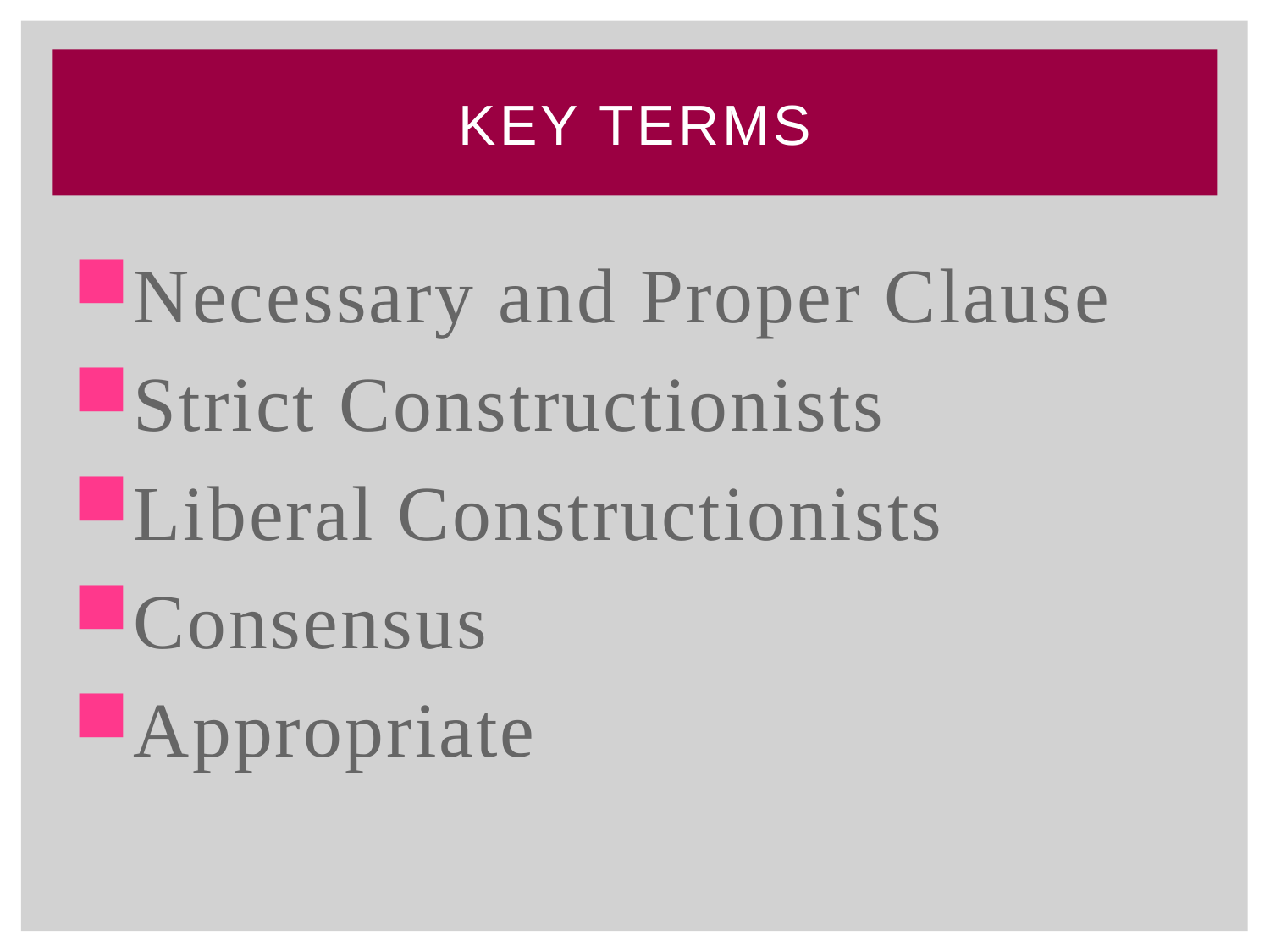

Key Terms
Necessary and Proper Clause
Strict Constructionists
Liberal Constructionists
Consensus
Appropriate